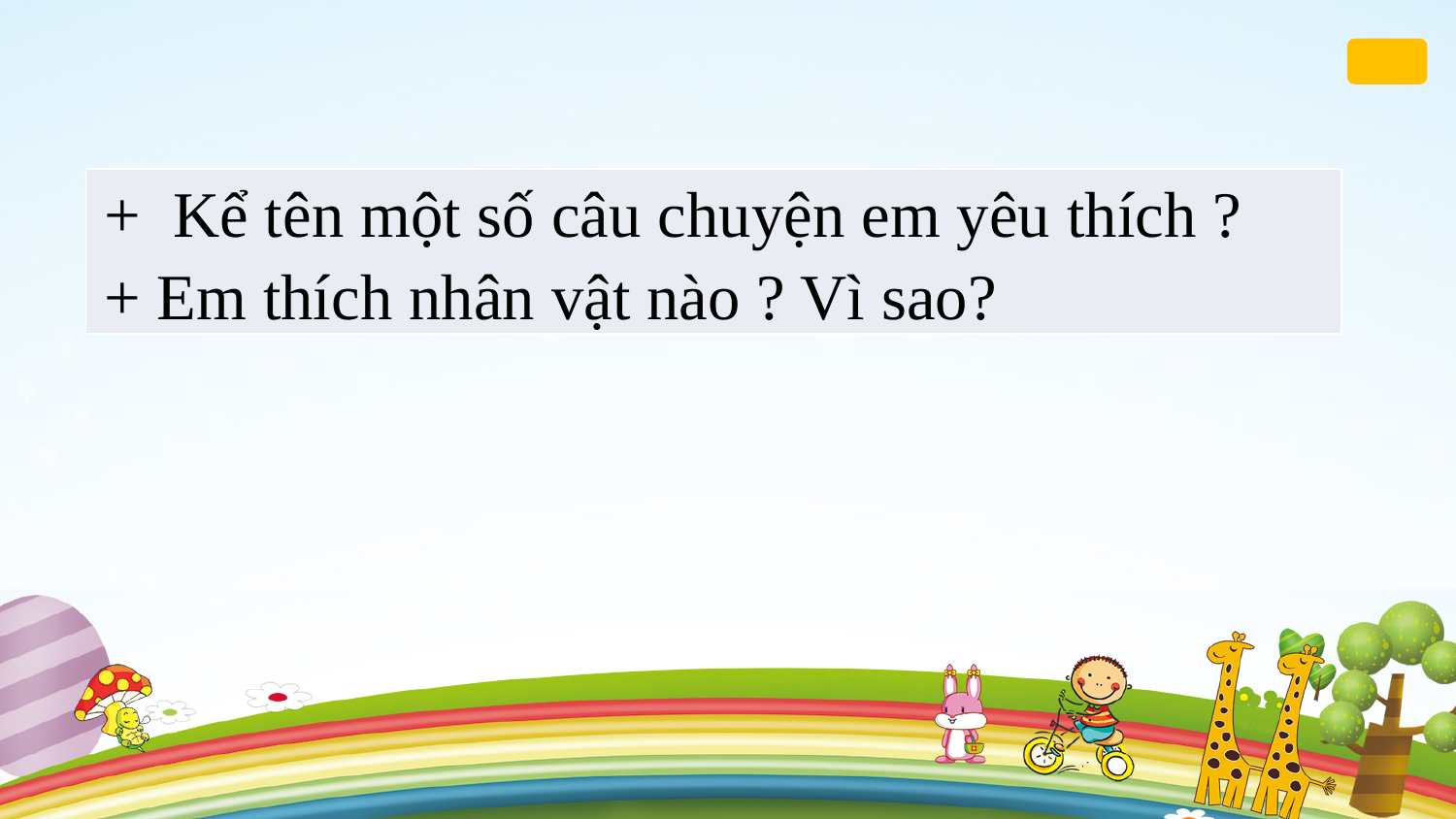

| + Kể tên một số câu chuyện em yêu thích ? + Em thích nhân vật nào ? Vì sao? |
| --- |